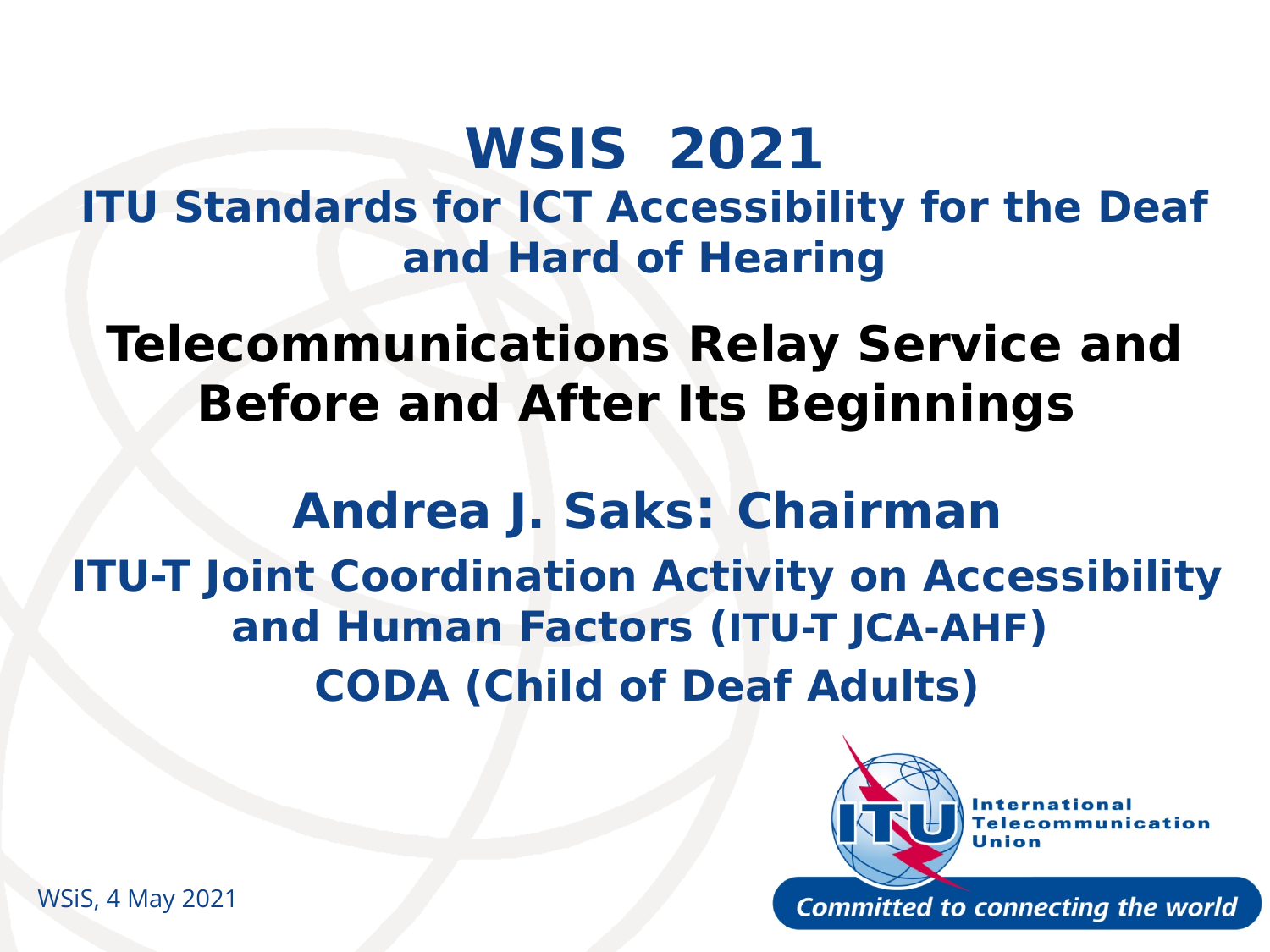

WSIS  2021
ITU Standards for ICT Accessibility for the Deaf and Hard of Hearing
# Telecommunications Relay Service and Before and After Its Beginnings

Andrea J. Saks: Chairman
ITU-T Joint Coordination Activity on Accessibility and Human Factors (ITU-T JCA-AHF)
CODA (Child of Deaf Adults)

WSiS, 4 May 2021